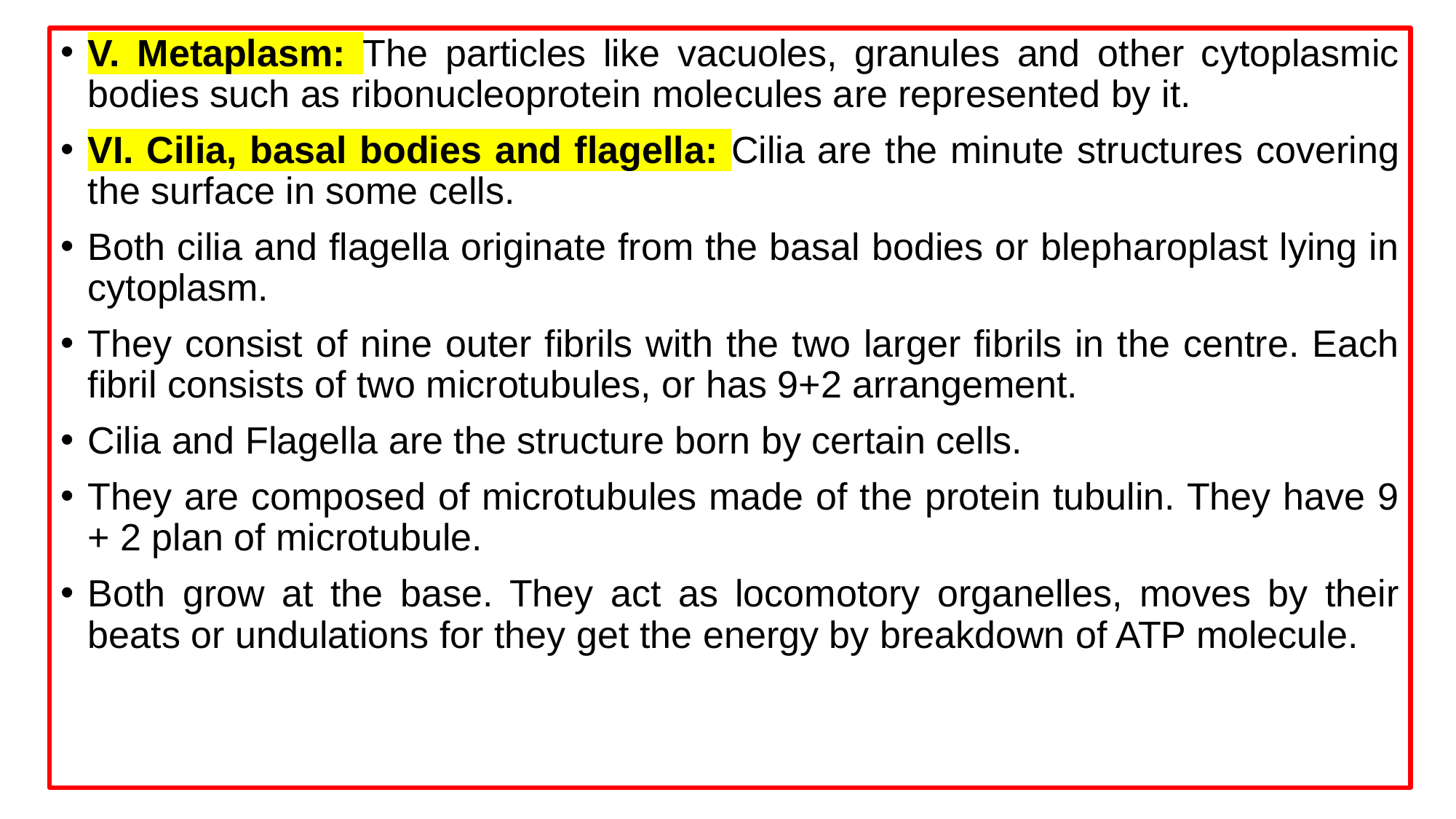

V. Metaplasm: The particles like vacuoles, granules and other cytoplasmic bodies such as ribonucleoprotein molecules are represented by it.
VI. Cilia, basal bodies and flagella: Cilia are the minute structures covering the surface in some cells.
Both cilia and flagella originate from the basal bodies or blepharoplast lying in cytoplasm.
They consist of nine outer fibrils with the two larger fibrils in the centre. Each fibril consists of two microtubules, or has 9+2 arrangement.
Cilia and Flagella are the structure born by certain cells.
They are composed of microtubules made of the protein tubulin. They have 9 + 2 plan of microtubule.
Both grow at the base. They act as locomotory organelles, moves by their beats or undulations for they get the energy by breakdown of ATP molecule.